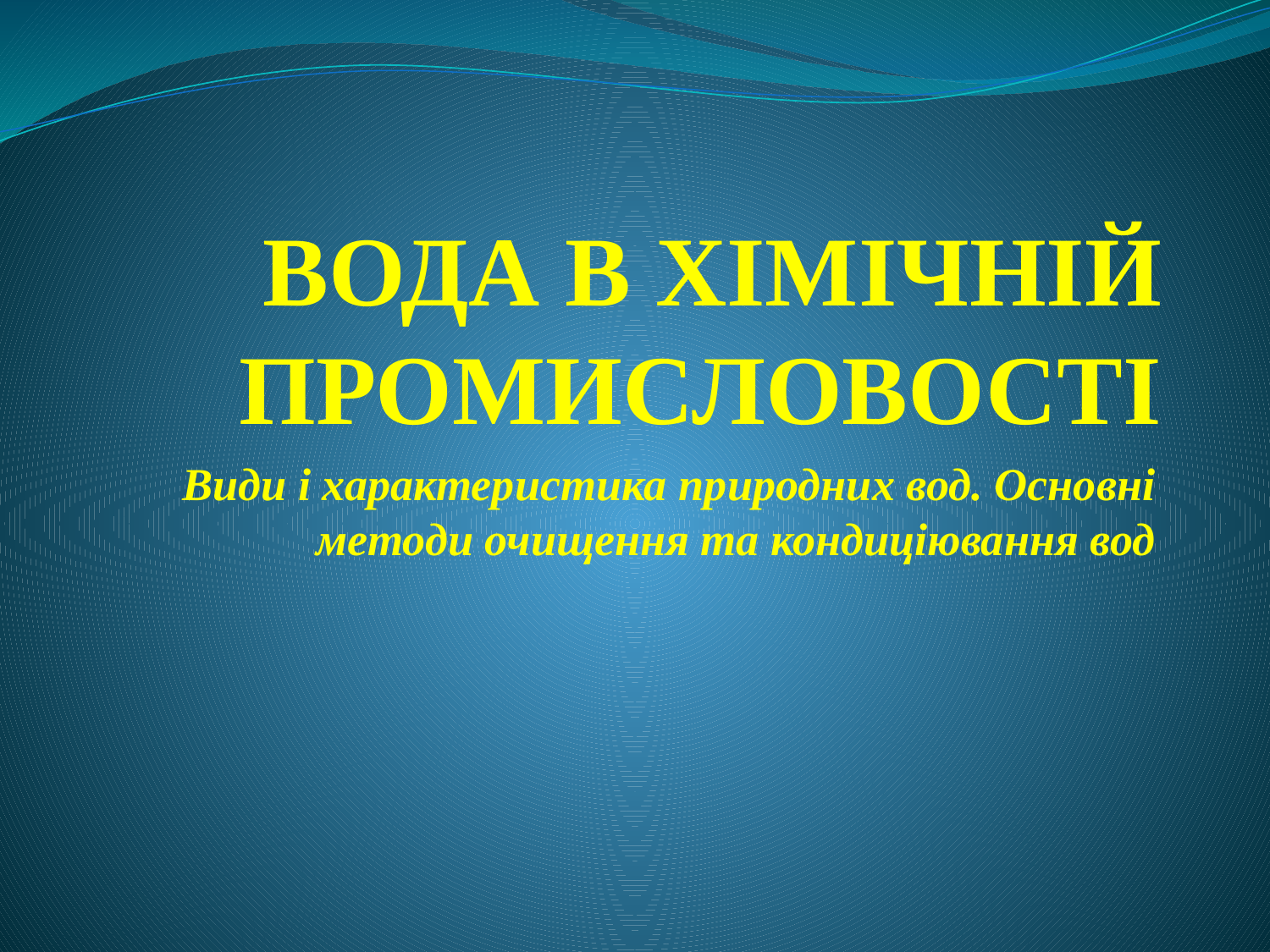

# ВОДА В ХІМІЧНІЙ ПРОМИСЛОВОСТІ
Види і характеристика природних вод. Основні методи очищення та кондиціювання вод